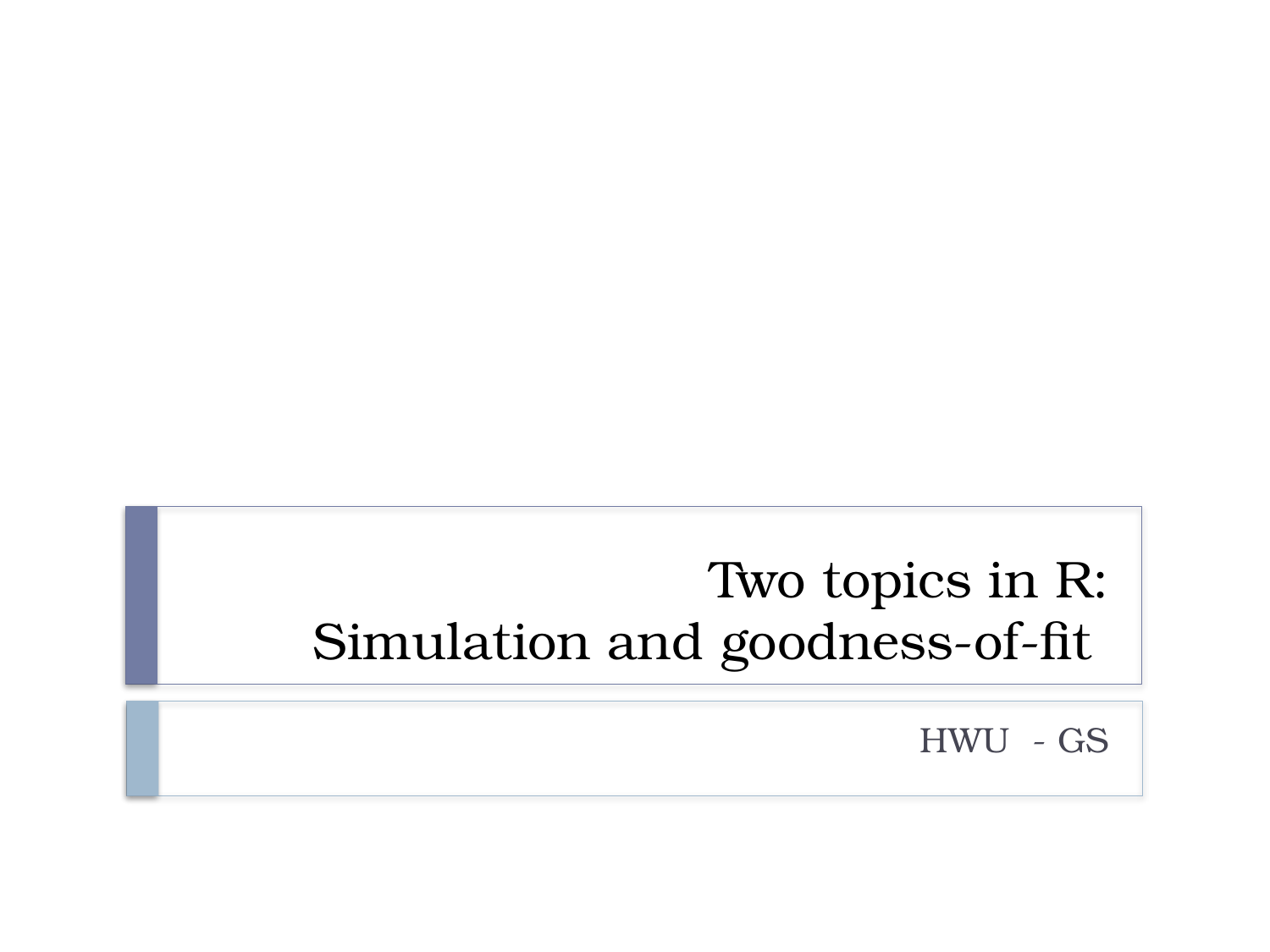

# Two topics in R: Simulation and goodness-of-fit
HWU  - GS